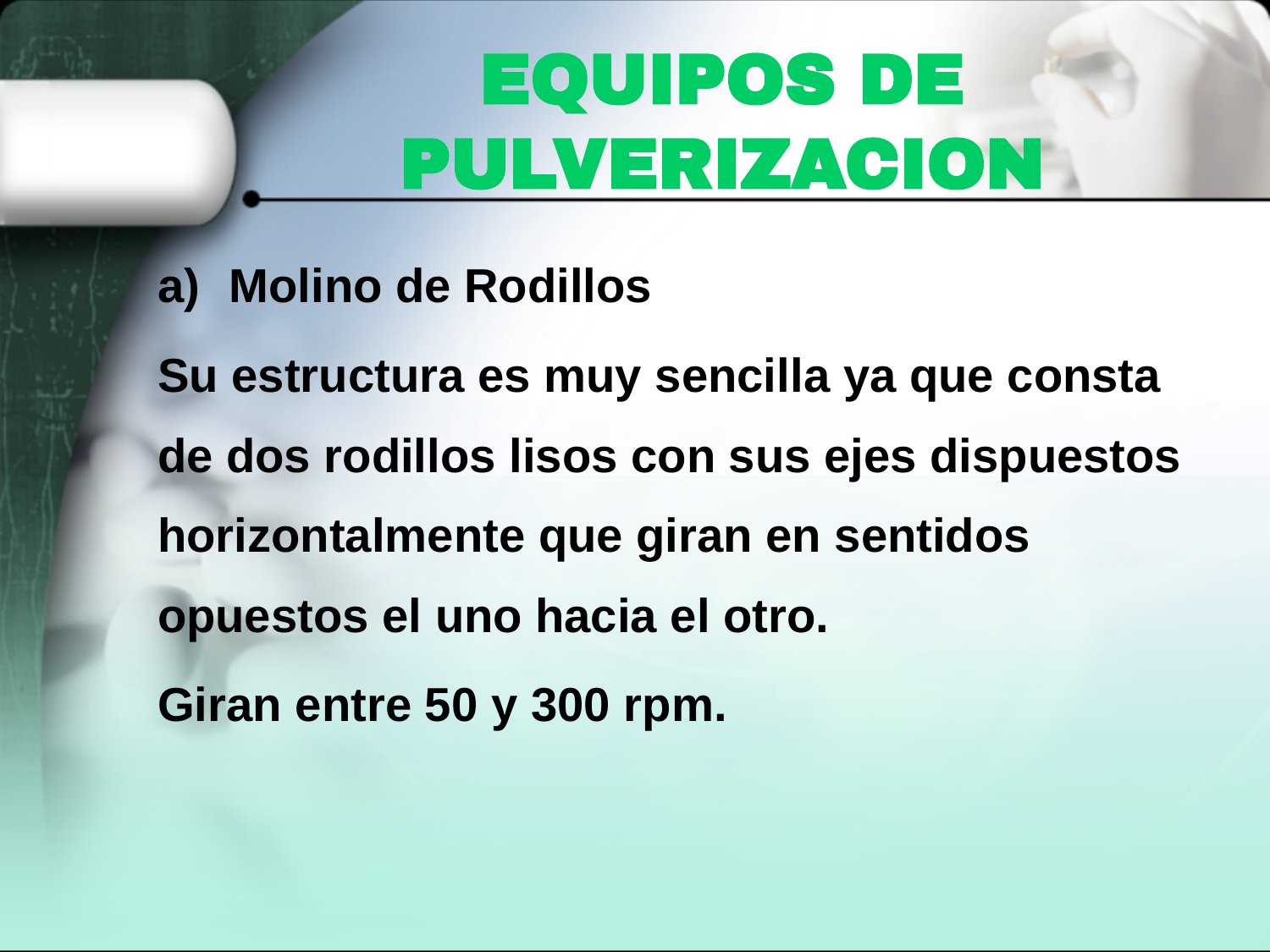

# EQUIPOS DE PULVERIZACION
Molino de Rodillos
Su estructura es muy sencilla ya que consta de dos rodillos lisos con sus ejes dispuestos horizontalmente que giran en sentidos opuestos el uno hacia el otro.
Giran entre 50 y 300 rpm.